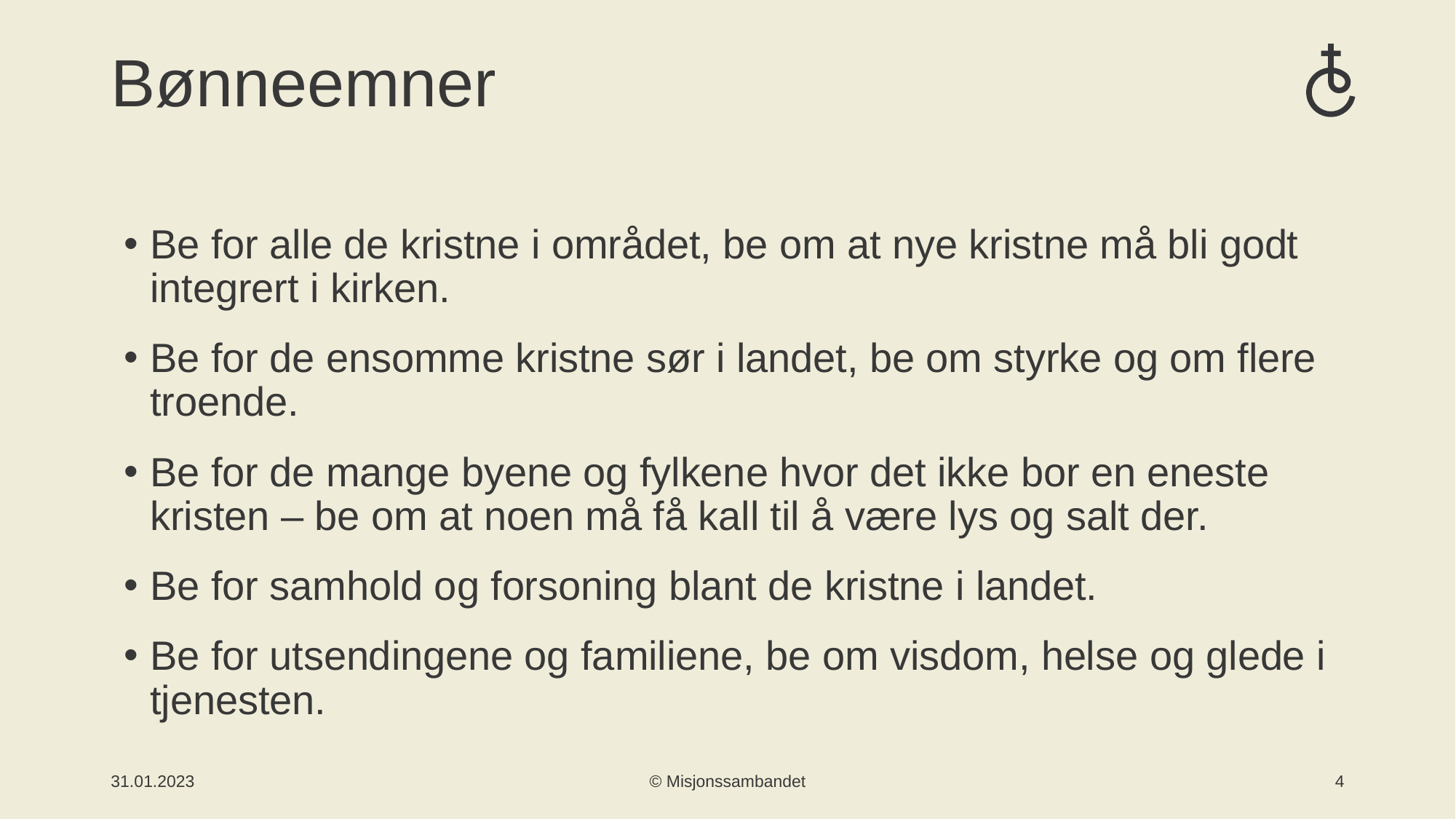

# Bønneemner
Be for alle de kristne i området, be om at nye kristne må bli godt integrert i kirken.
Be for de ensomme kristne sør i landet, be om styrke og om flere troende.
Be for de mange byene og fylkene hvor det ikke bor en eneste kristen – be om at noen må få kall til å være lys og salt der.
Be for samhold og forsoning blant de kristne i landet.
Be for utsendingene og familiene, be om visdom, helse og glede i tjenesten.
31.01.2023
© Misjonssambandet
4